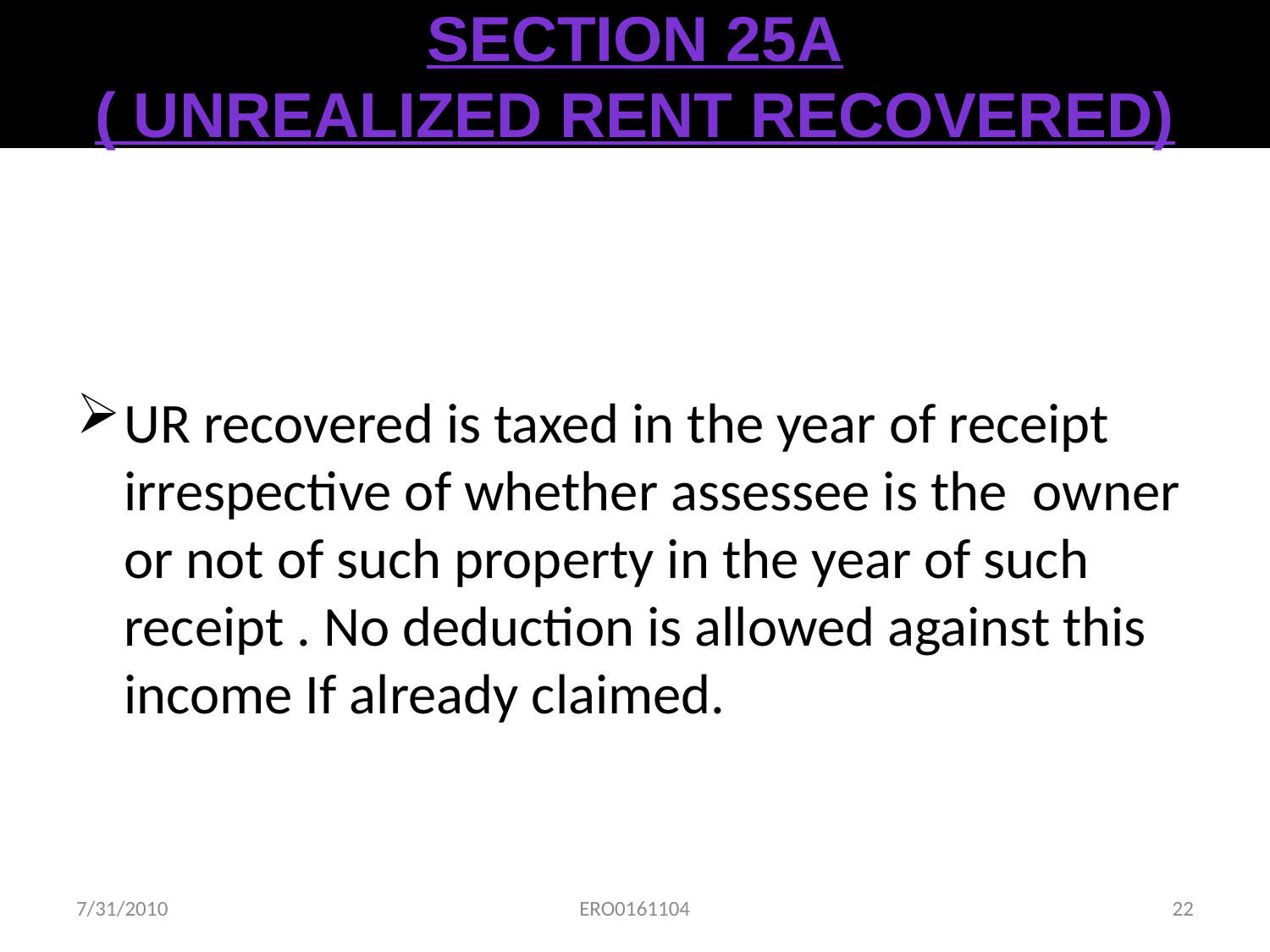

# Section 25A ( Unrealized rent recovered)

UR recovered is taxed in the year of receipt irrespective of whether assessee is the  owner or not of such property in the year of such receipt . No deduction is allowed against this income If already claimed.
7/31/2010
ERO0161104
22